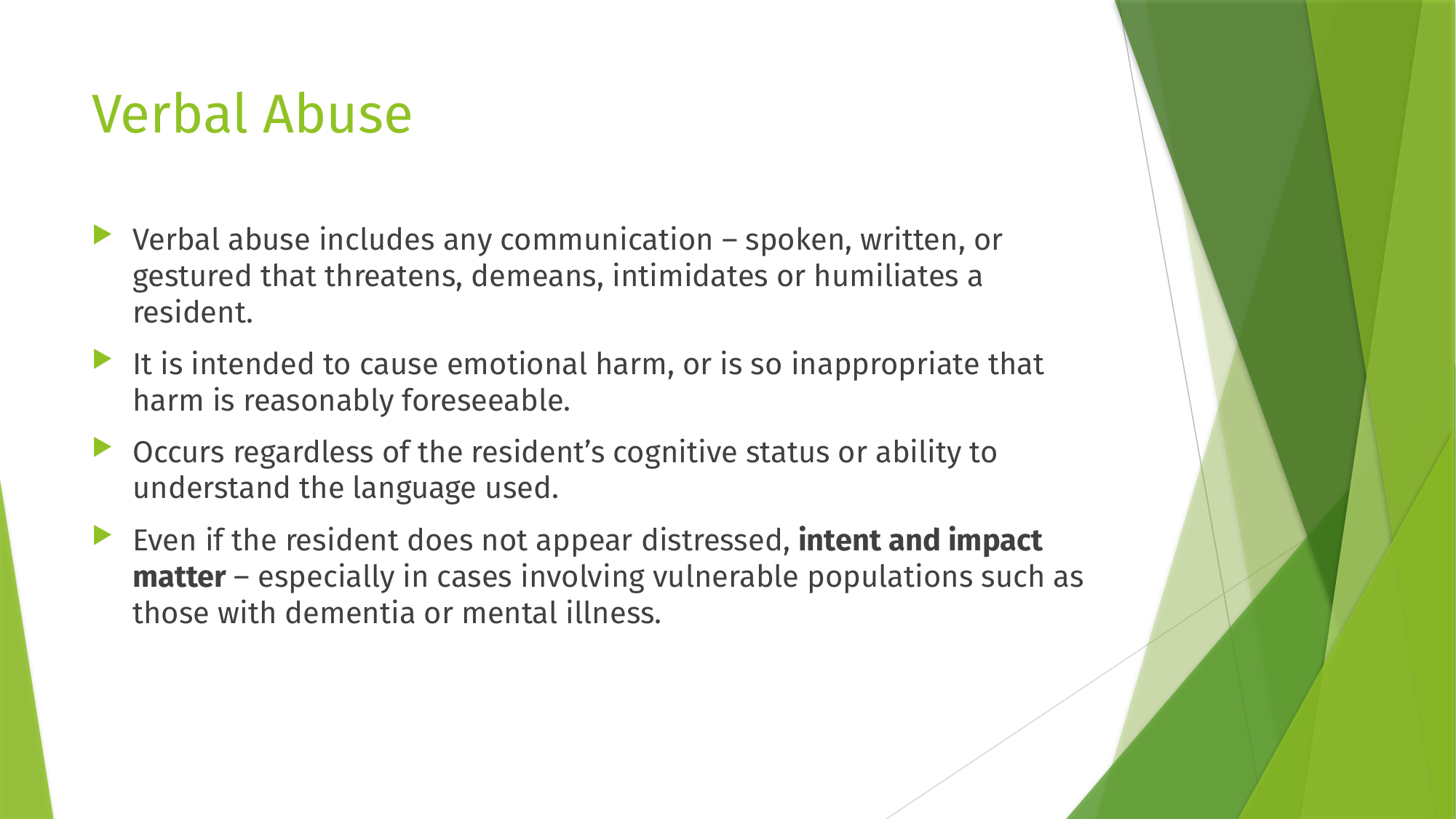

# Verbal Abuse
Verbal abuse includes any communication – spoken, written, or gestured that threatens, demeans, intimidates or humiliates a resident.
It is intended to cause emotional harm, or is so inappropriate that harm is reasonably foreseeable.
Occurs regardless of the resident’s cognitive status or ability to understand the language used.
Even if the resident does not appear distressed, intent and impact matter – especially in cases involving vulnerable populations such as those with dementia or mental illness.